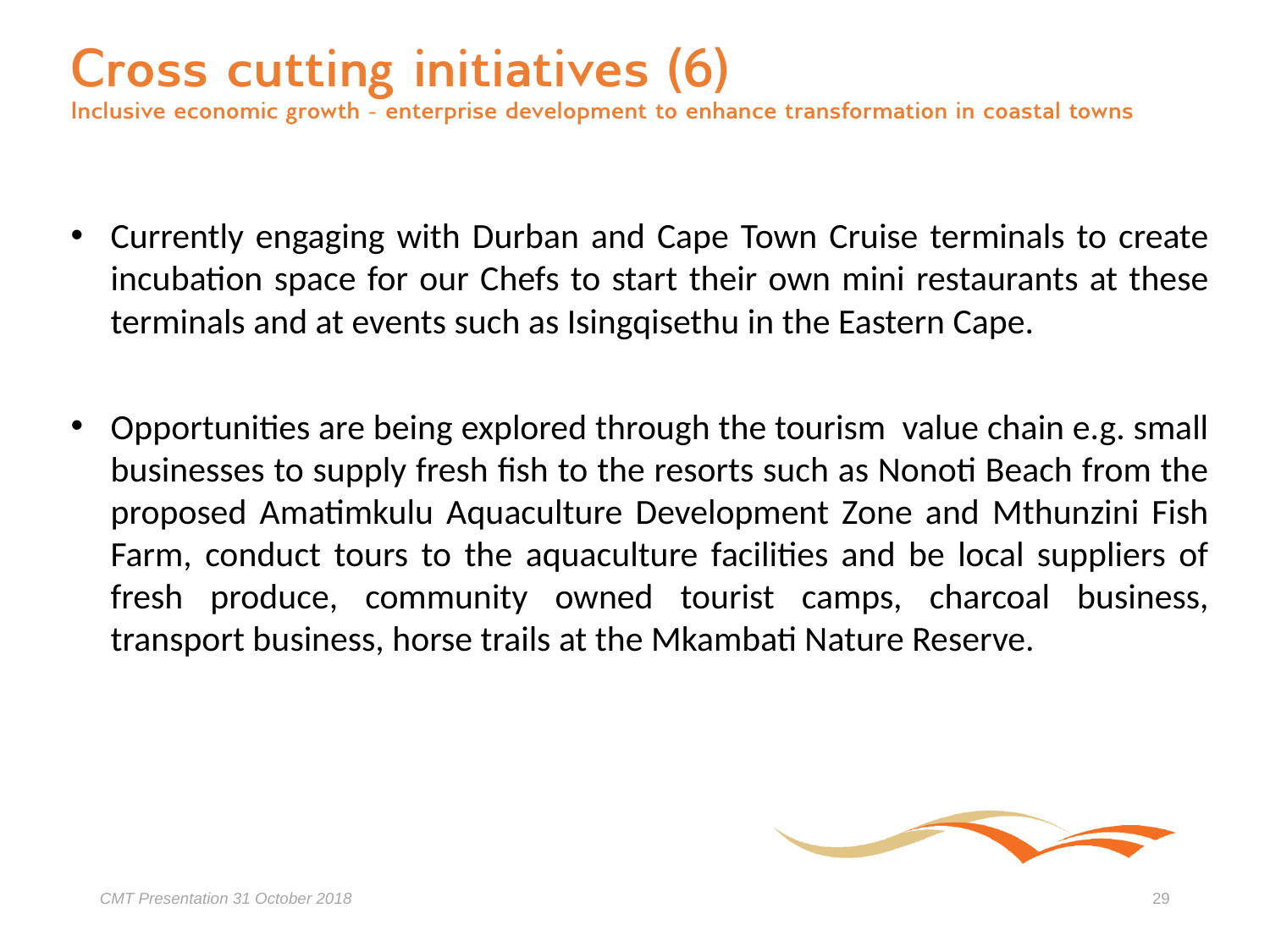

# Cross cutting initiatives (6) Inclusive economic growth - enterprise development to enhance transformation in coastal towns
Currently engaging with Durban and Cape Town Cruise terminals to create incubation space for our Chefs to start their own mini restaurants at these terminals and at events such as Isingqisethu in the Eastern Cape.

Opportunities are being explored through the tourism  value chain e.g. small businesses to supply fresh fish to the resorts such as Nonoti Beach from the proposed Amatimkulu Aquaculture Development Zone and Mthunzini Fish Farm, conduct tours to the aquaculture facilities and be local suppliers of fresh produce, community owned tourist camps, charcoal business, transport business, horse trails at the Mkambati Nature Reserve.
CMT Presentation 31 October 2018
29